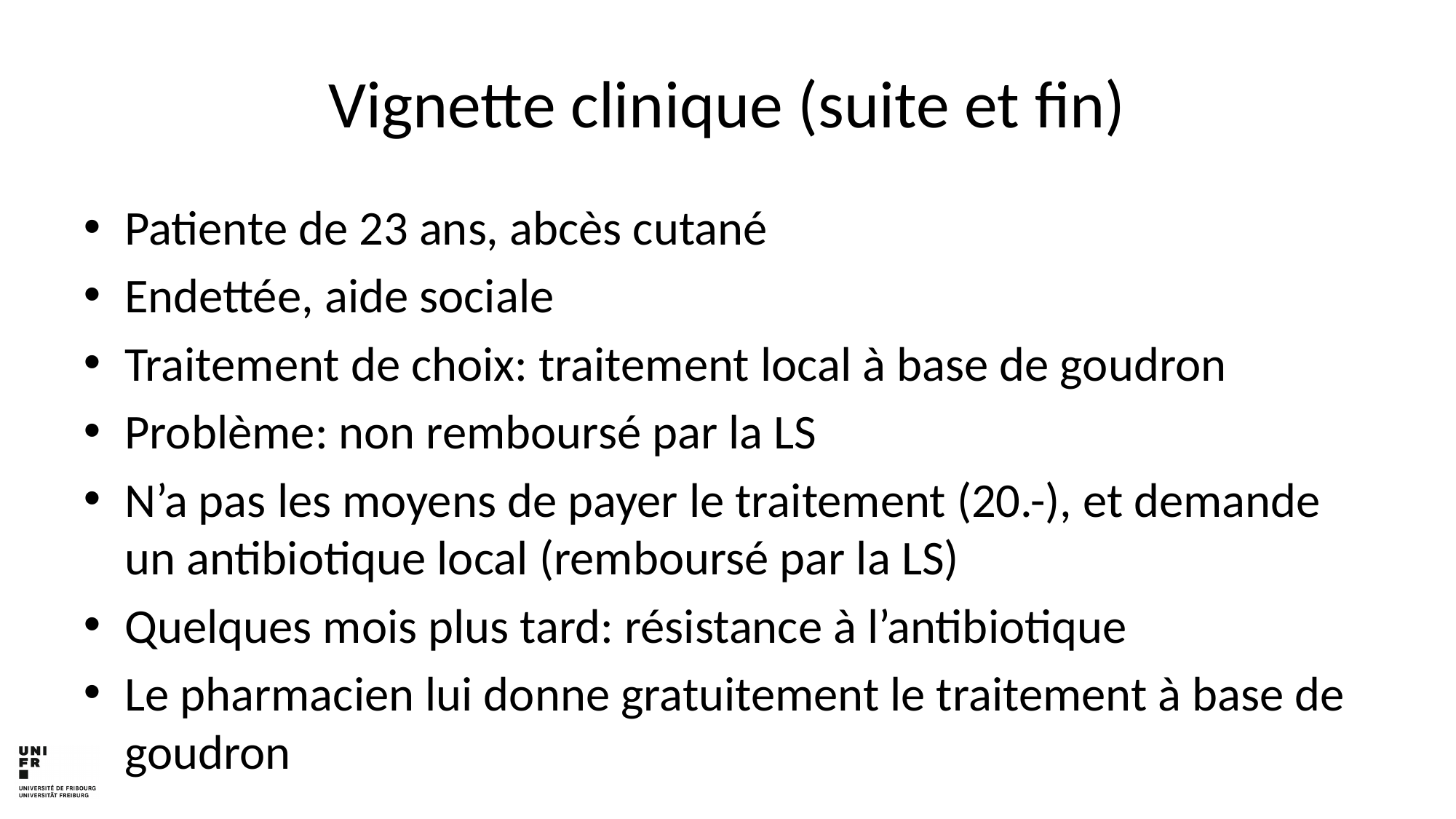

# Vignette clinique (suite et fin)
Patiente de 23 ans, abcès cutané
Endettée, aide sociale
Traitement de choix: traitement local à base de goudron
Problème: non remboursé par la LS
N’a pas les moyens de payer le traitement (20.-), et demande un antibiotique local (remboursé par la LS)
Quelques mois plus tard: résistance à l’antibiotique
Le pharmacien lui donne gratuitement le traitement à base de goudron